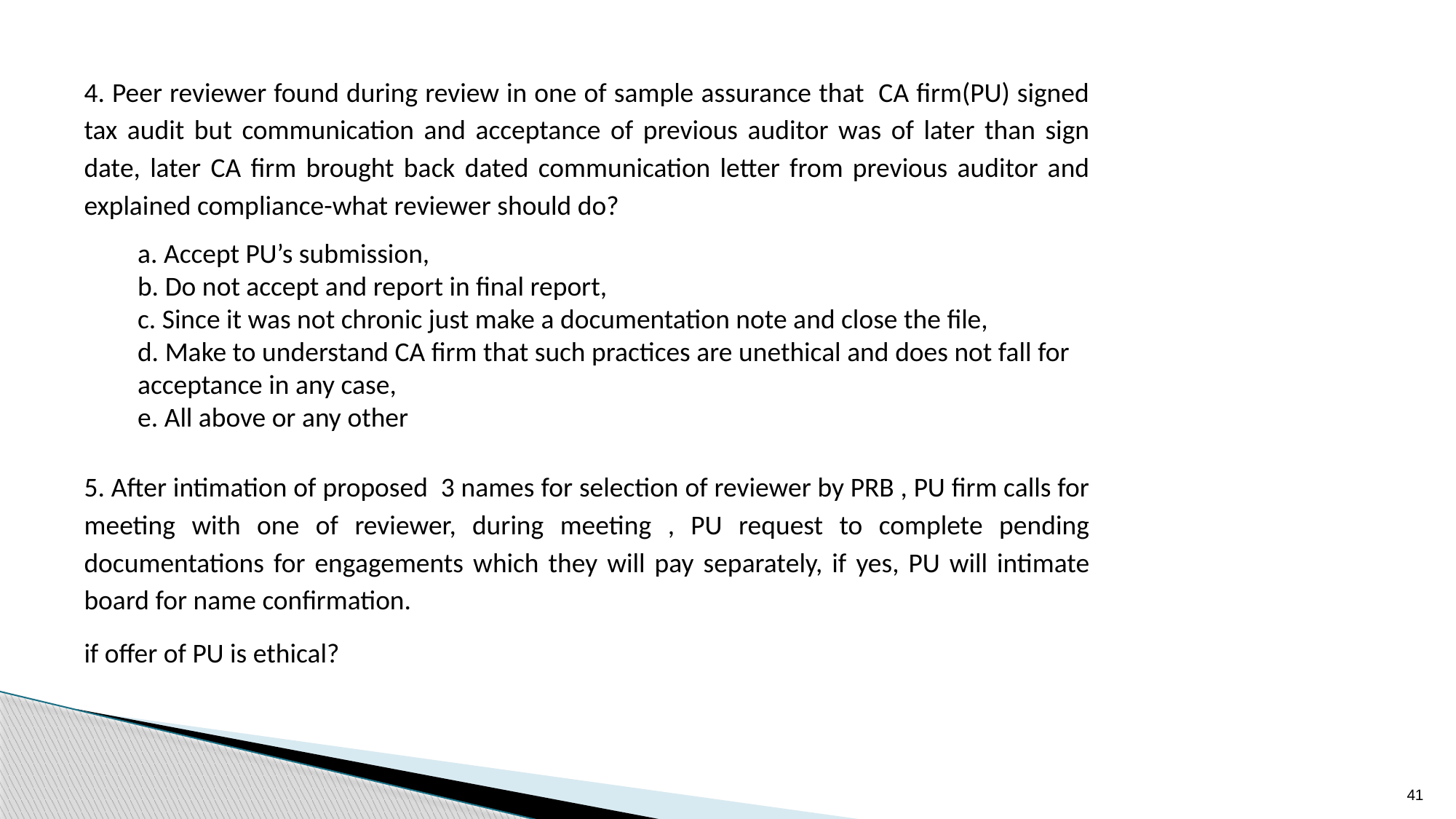

4. Peer reviewer found during review in one of sample assurance that  CA firm(PU) signed tax audit but communication and acceptance of previous auditor was of later than sign date, later CA firm brought back dated communication letter from previous auditor and explained compliance-what reviewer should do?
a. Accept PU’s submission,
b. Do not accept and report in final report,
c. Since it was not chronic just make a documentation note and close the file,
d. Make to understand CA firm that such practices are unethical and does not fall for acceptance in any case,
e. All above or any other

5. After intimation of proposed  3 names for selection of reviewer by PRB , PU firm calls for meeting with one of reviewer, during meeting , PU request to complete pending documentations for engagements which they will pay separately, if yes, PU will intimate board for name confirmation.
if offer of PU is ethical?
41